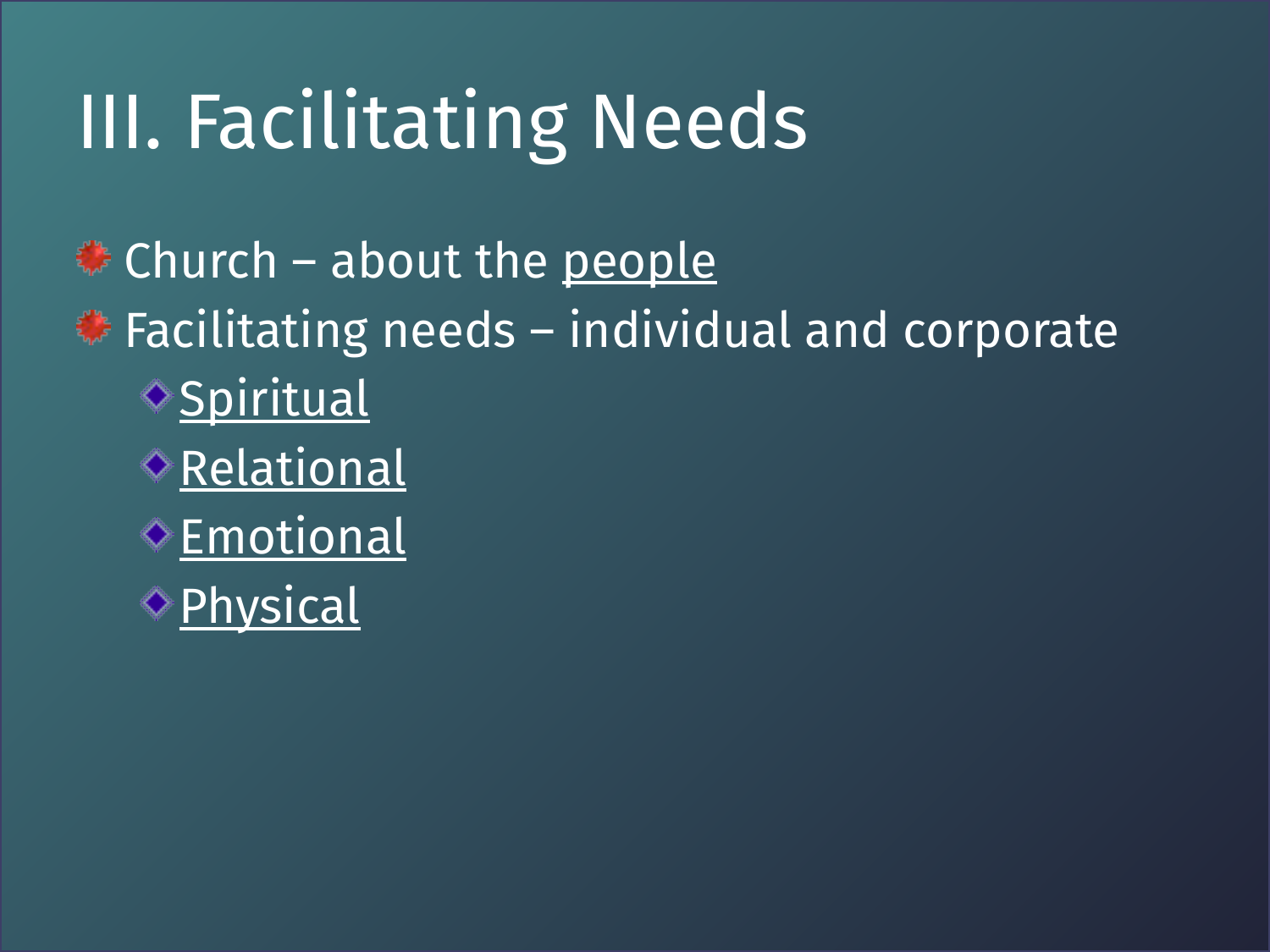

# III. Facilitating Needs
Church – about the people
Facilitating needs – individual and corporate
Spiritual
Relational
Emotional
Physical